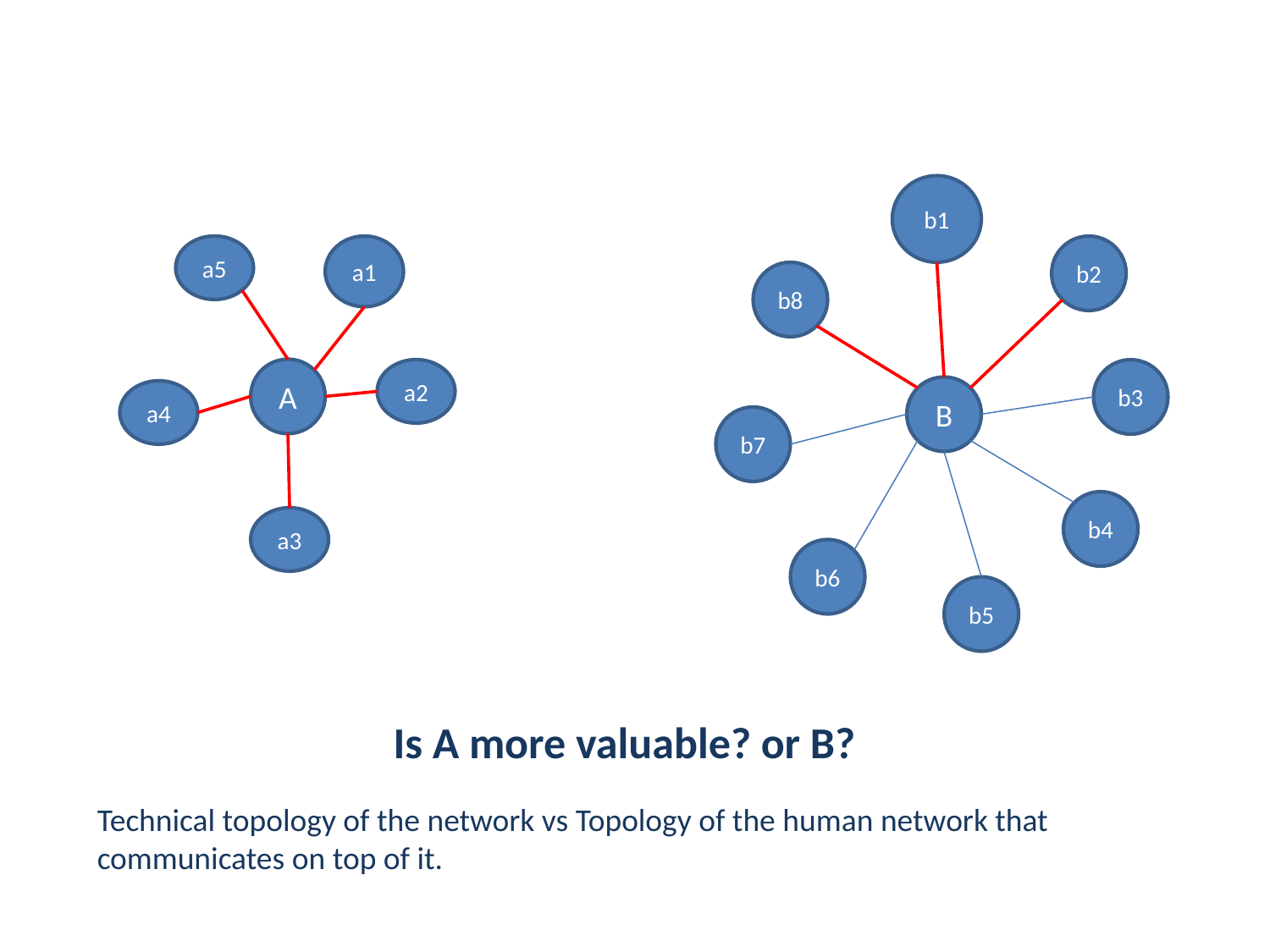

b1

a5

a1
b2
b8
A

a2

b3
B

a4

b7
b4

a3

b6
b5
Is A more valuable? or B?
Technical topology of the network vs Topology of the human network that communicates on top of it.